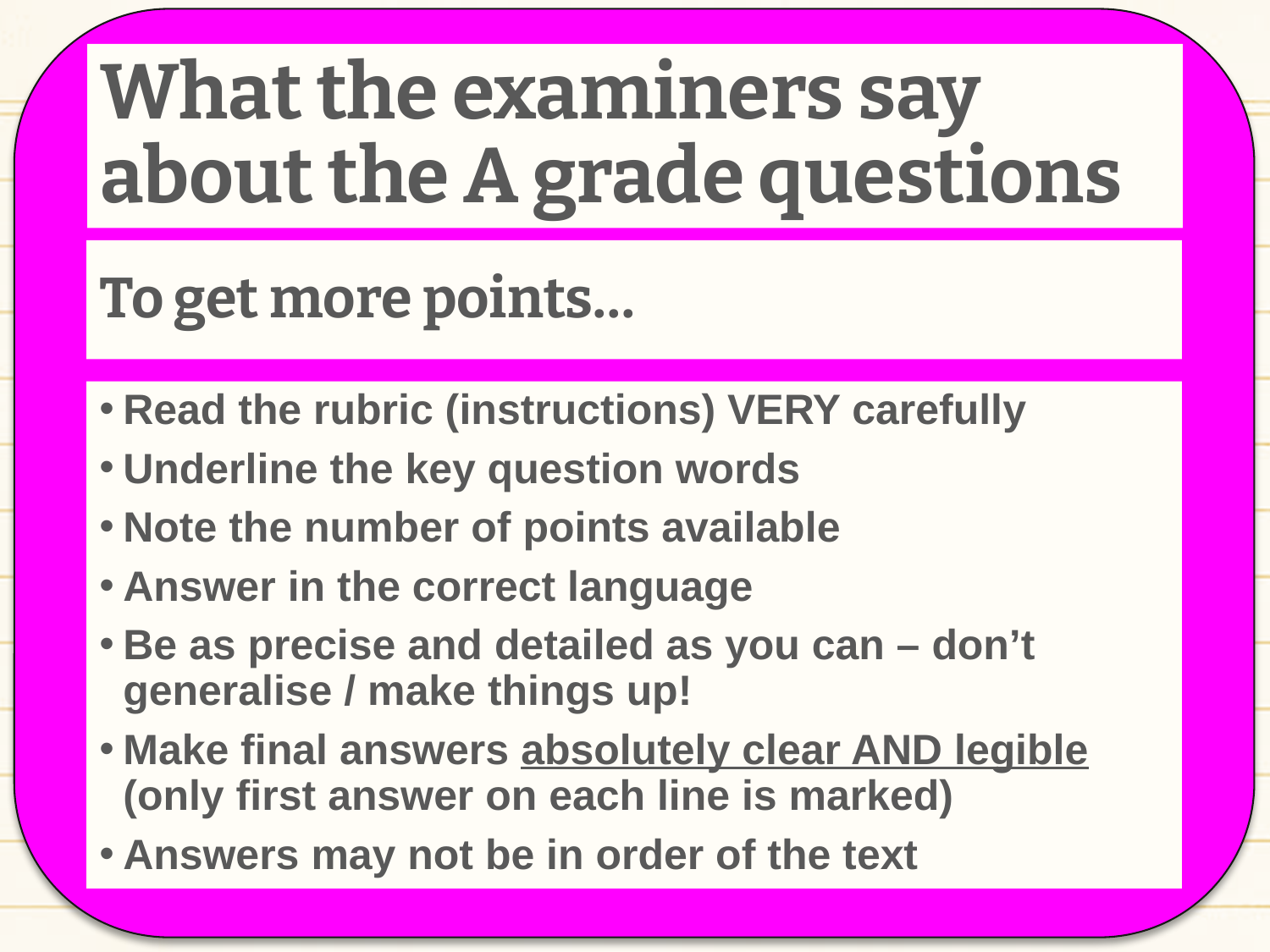

What the examiners say about the A grade questions
To get more points…
Read the rubric (instructions) VERY carefully
Underline the key question words
Note the number of points available
Answer in the correct language
Be as precise and detailed as you can – don’t generalise / make things up!
Make final answers absolutely clear AND legible (only first answer on each line is marked)
Answers may not be in order of the text